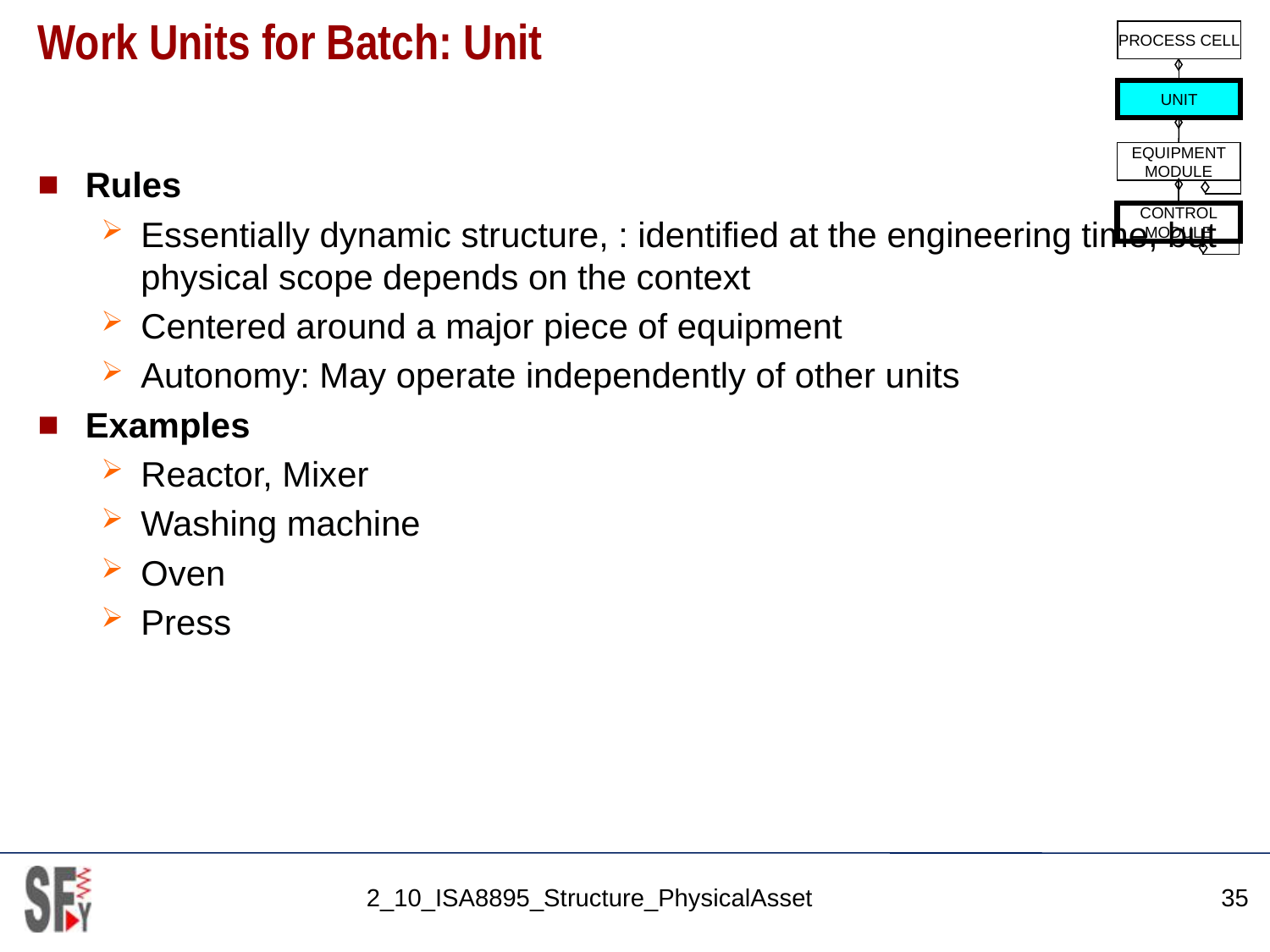

# Work Units for Batch: Unit
PROCESS CELL

UNIT

EQUIPMENT
MODULE

CONTROL
MODULE

Rules
Essentially dynamic structure, : identified at the engineering time, but physical scope depends on the context
Centered around a major piece of equipment
Autonomy: May operate independently of other units
Examples
Reactor, Mixer
Washing machine
Oven
Press

2_10_ISA8895_Structure_PhysicalAsset
35